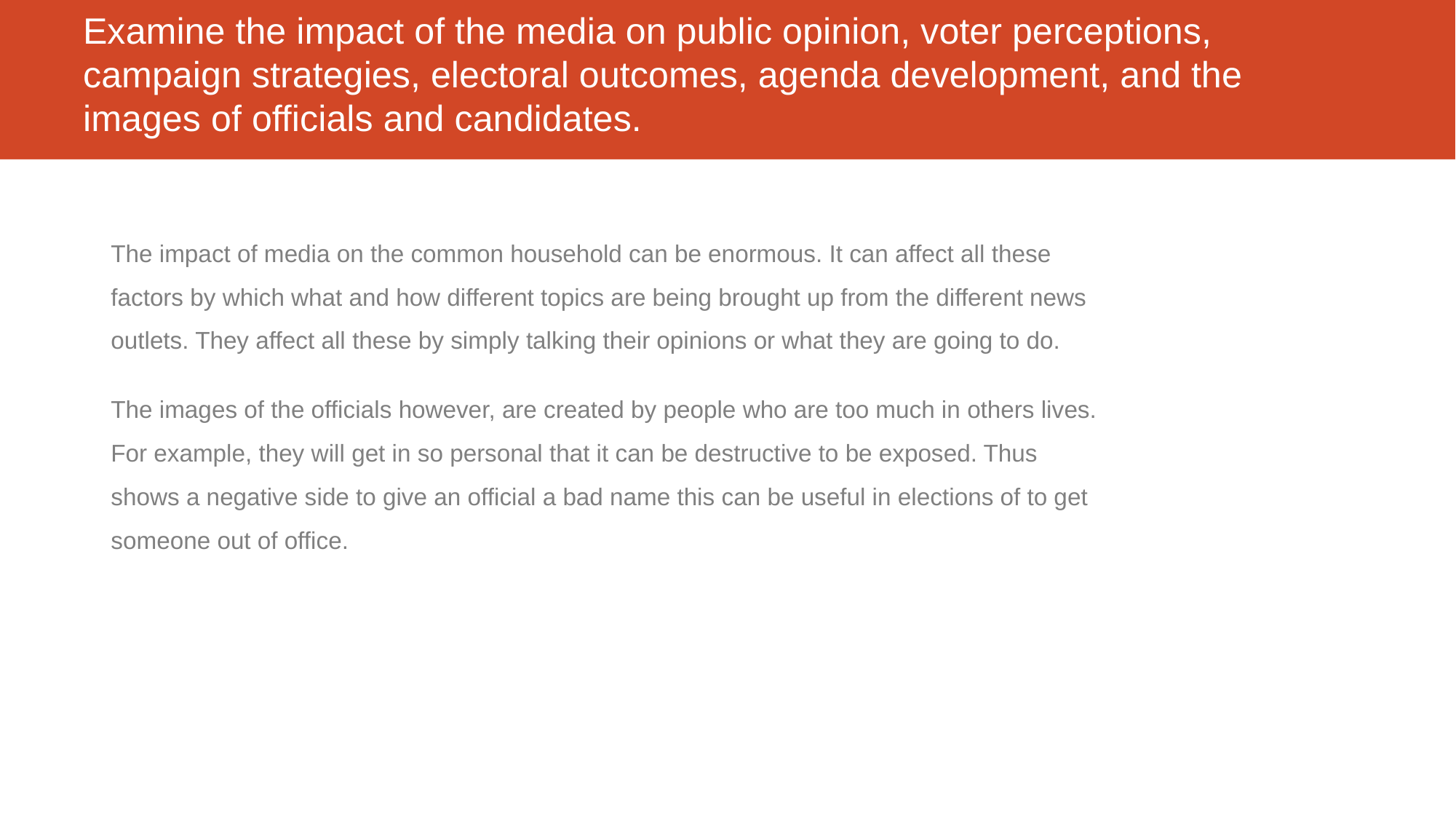

# Examine the impact of the media on public opinion, voter perceptions, campaign strategies, electoral outcomes, agenda development, and the images of officials and candidates.
The impact of media on the common household can be enormous. It can affect all these factors by which what and how different topics are being brought up from the different news outlets. They affect all these by simply talking their opinions or what they are going to do.
The images of the officials however, are created by people who are too much in others lives. For example, they will get in so personal that it can be destructive to be exposed. Thus shows a negative side to give an official a bad name this can be useful in elections of to get someone out of office.